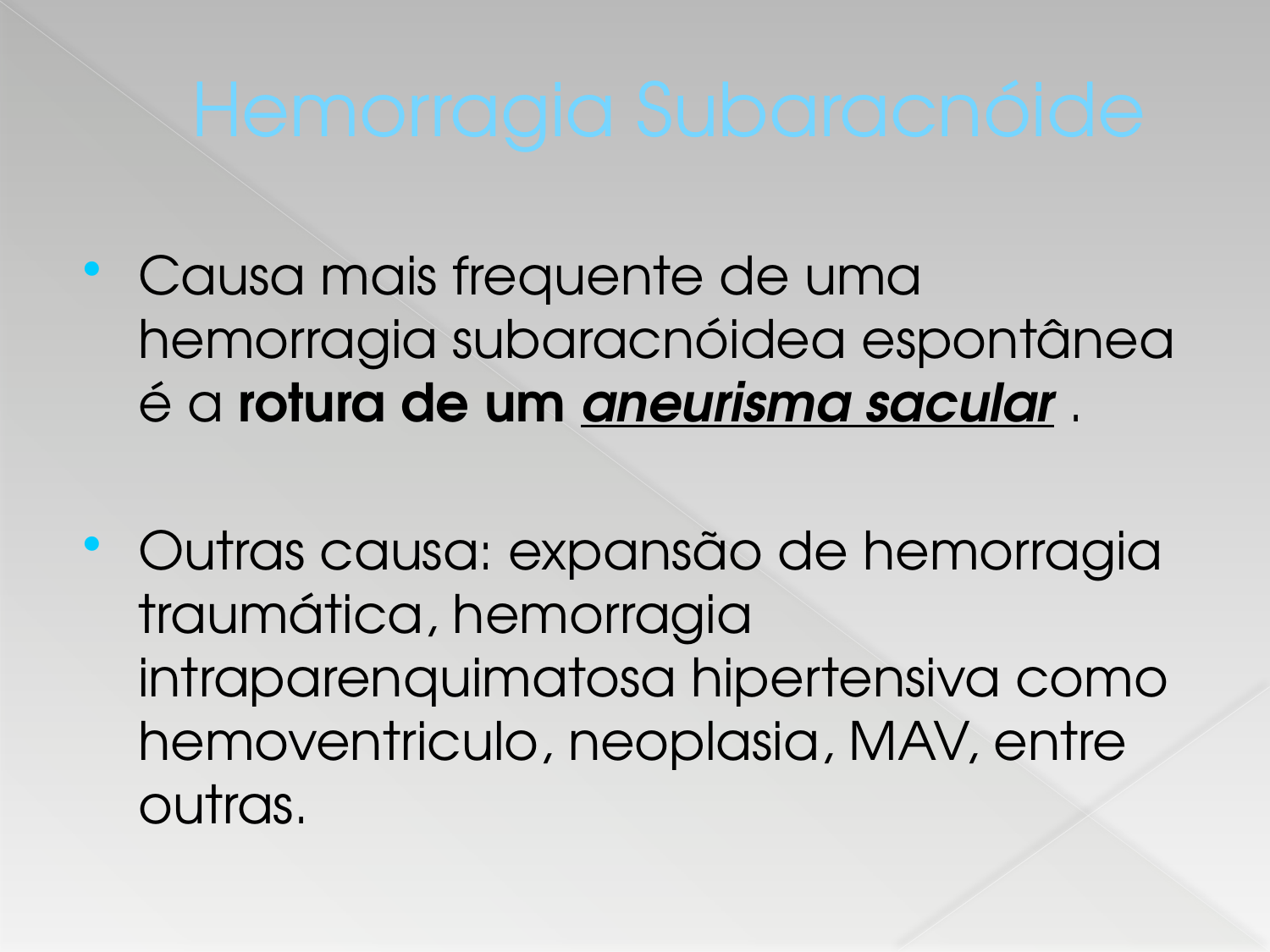

# Hemorragia Subaracnóide
Causa mais frequente de uma hemorragia subaracnóidea espontânea é a rotura de um aneurisma sacular .

Outras causa: expansão de hemorragia traumática, hemorragia intraparenquimatosa hipertensiva como hemoventriculo, neoplasia, MAV, entre outras.